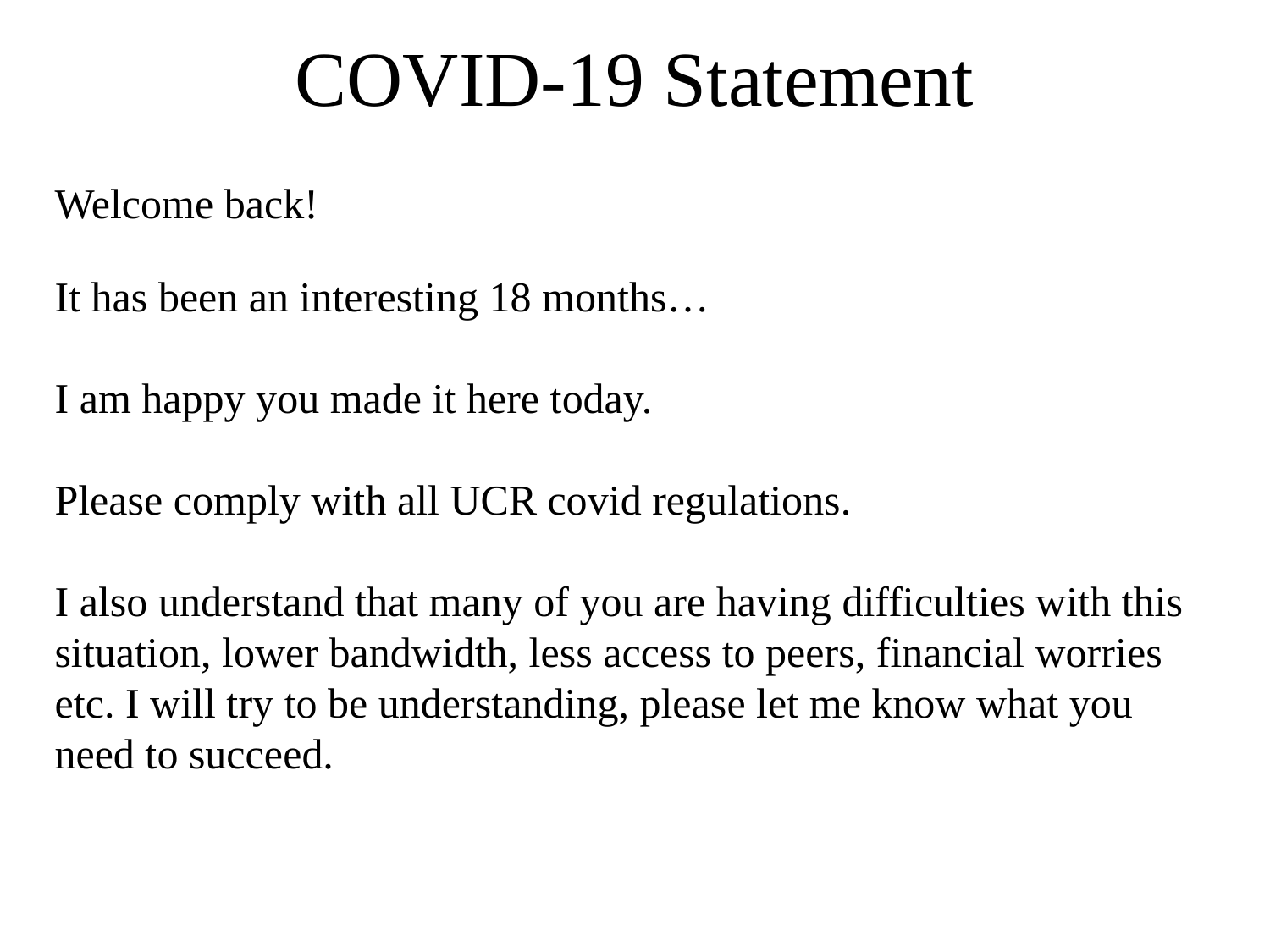

# COVID-19 Statement
Welcome back!

It has been an interesting 18 months…

I am happy you made it here today.

Please comply with all UCR covid regulations.

I also understand that many of you are having difficulties with this situation, lower bandwidth, less access to peers, financial worries etc. I will try to be understanding, please let me know what you need to succeed.